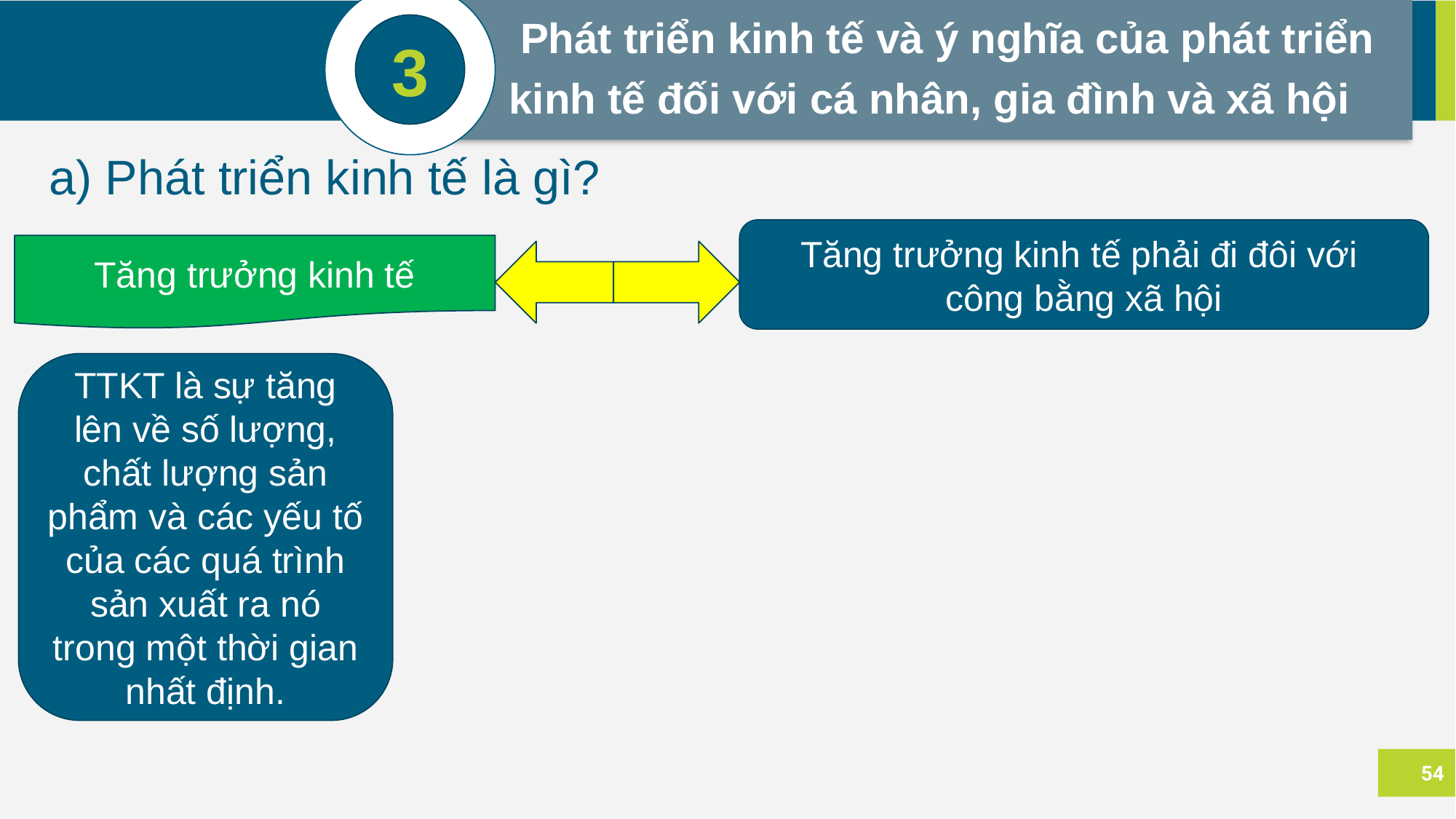

Phát triển kinh tế và ý nghĩa của phát triển
 kinh tế đối với cá nhân, gia đình và xã hội
3
a) Phát triển kinh tế là gì?

Tăng trưởng kinh tế phải đi đôi với
công bằng xã hội

Tăng trưởng kinh tế
TTKT là sự tăng lên về số lượng, chất lượng sản phẩm và các yếu tố của các quá trình sản xuất ra nó trong một thời gian nhất định.
54